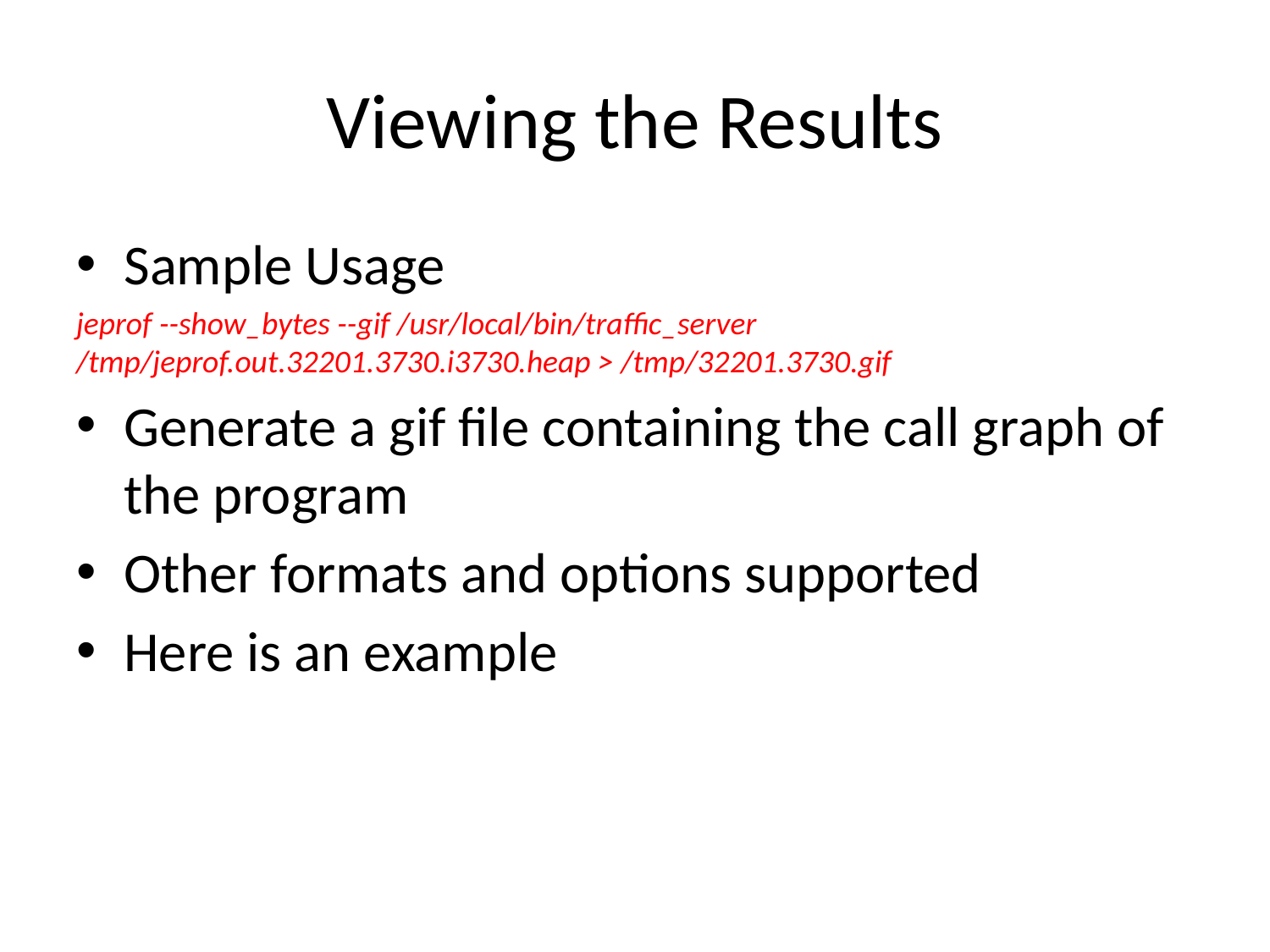

# Viewing the Results
Sample Usage
jeprof --show_bytes --gif /usr/local/bin/traffic_server /tmp/jeprof.out.32201.3730.i3730.heap > /tmp/32201.3730.gif
Generate a gif file containing the call graph of the program
Other formats and options supported
Here is an example